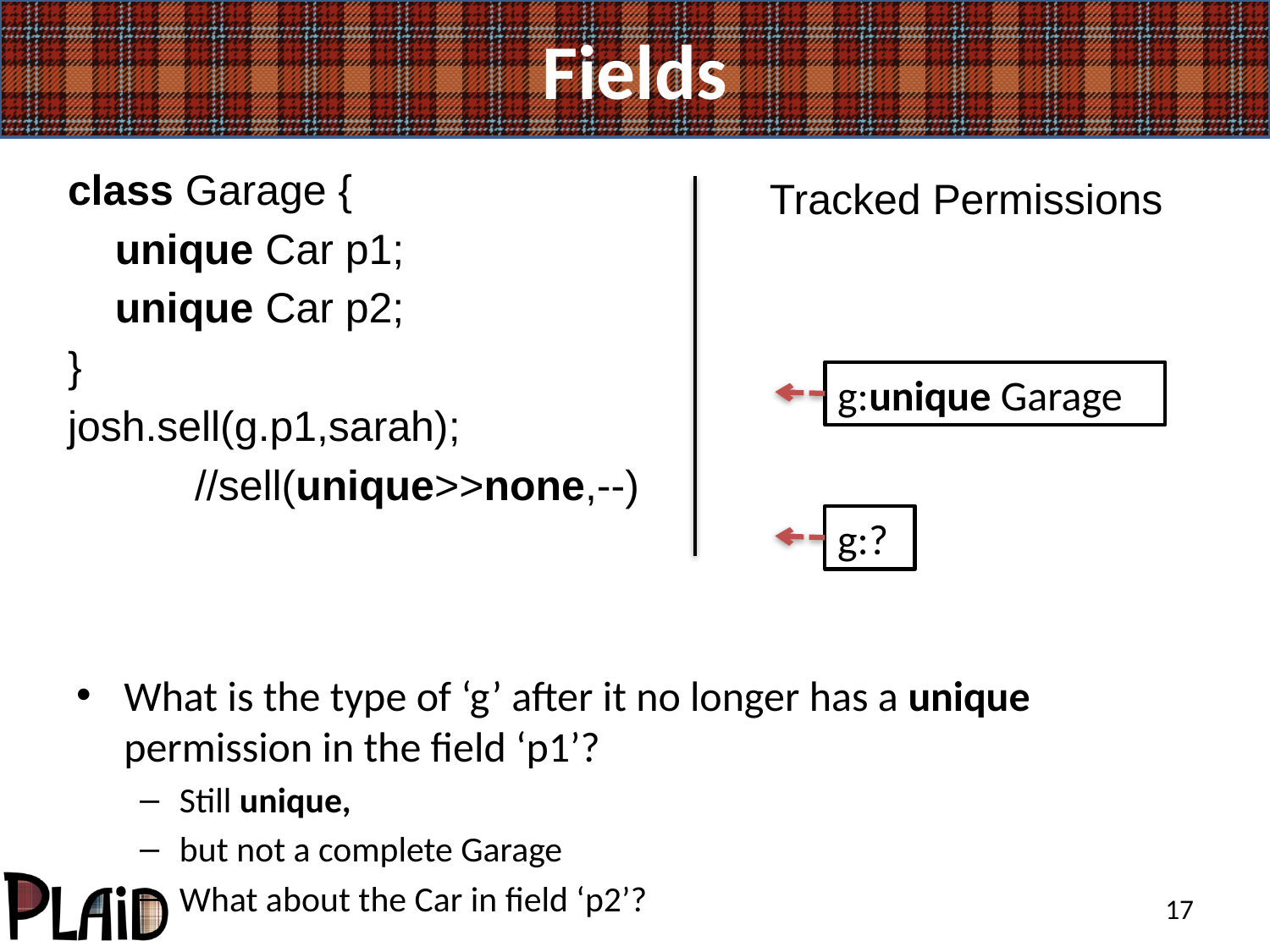

# Fields
class Garage {
    unique Car p1;
    unique Car p2;
}
josh.sell(g.p1,sarah);
	//sell(unique>>none,--)

What is the type of ‘g’ after it no longer has a unique permission in the field ‘p1’?
Still unique,
but not a complete Garage
What about the Car in field ‘p2’?
Tracked Permissions
g:unique Garage
g:?
17